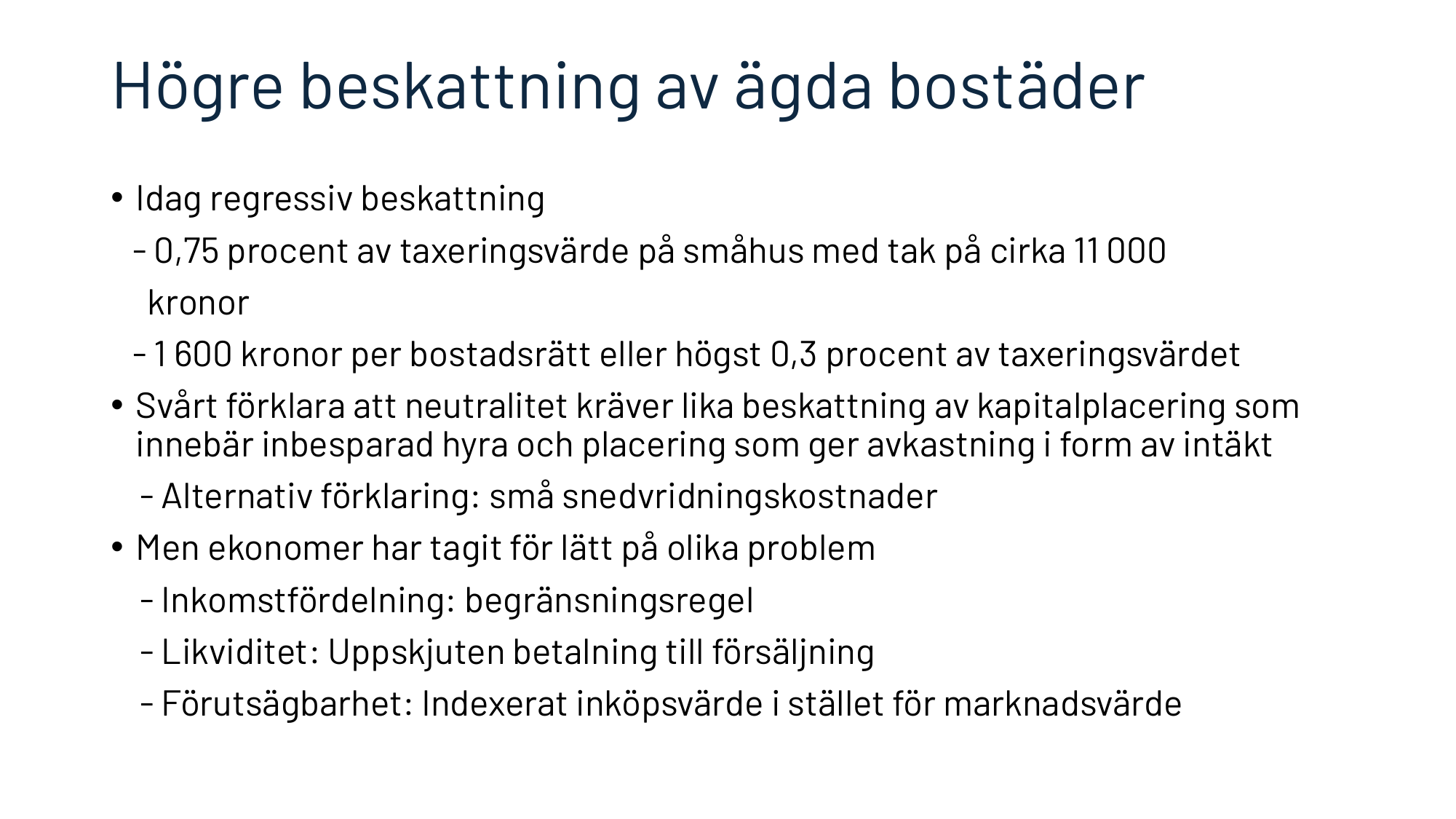

# Högre beskattning av ägda bostäder
Idag regressiv beskattning
   - 0,75 procent av taxeringsvärde på småhus med tak på cirka 11 000
     kronor
   - 1 600 kronor per bostadsrätt eller högst 0,3 procent av taxeringsvärdet
Svårt förklara att neutralitet kräver lika beskattning av kapitalplacering som innebär inbesparad hyra och placering som ger avkastning i form av intäkt
    - Alternativ förklaring: små snedvridningskostnader
Men ekonomer har tagit för lätt på olika problem
    - Inkomstfördelning: begränsningsregel
    - Likviditet: Uppskjuten betalning till försäljning
    - Förutsägbarhet: Indexerat inköpsvärde i stället för marknadsvärde